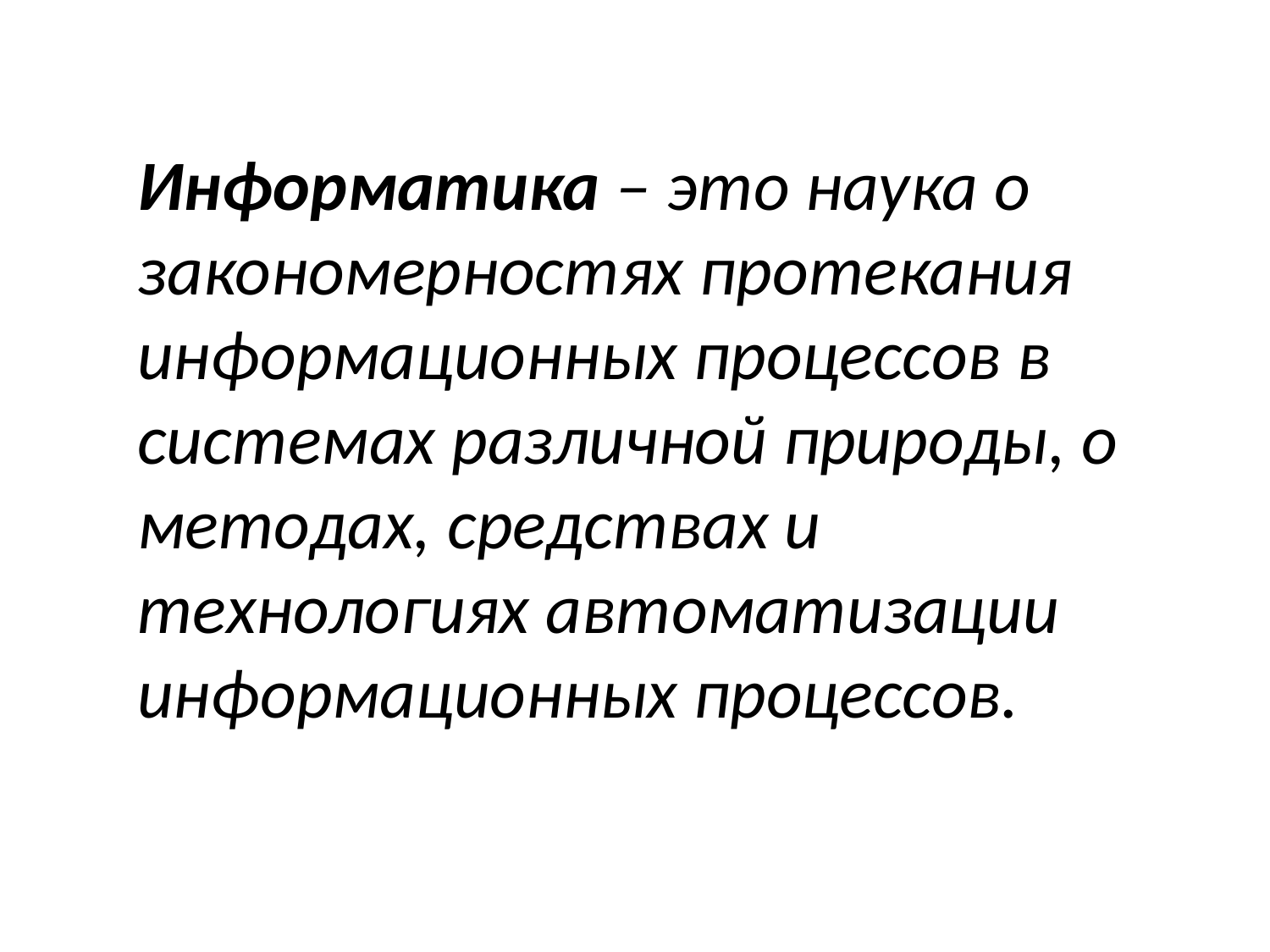

Информатика – это наука о закономерностях протекания информационных процессов в системах различной природы, о методах, средствах и технологиях автоматизации информационных процессов.